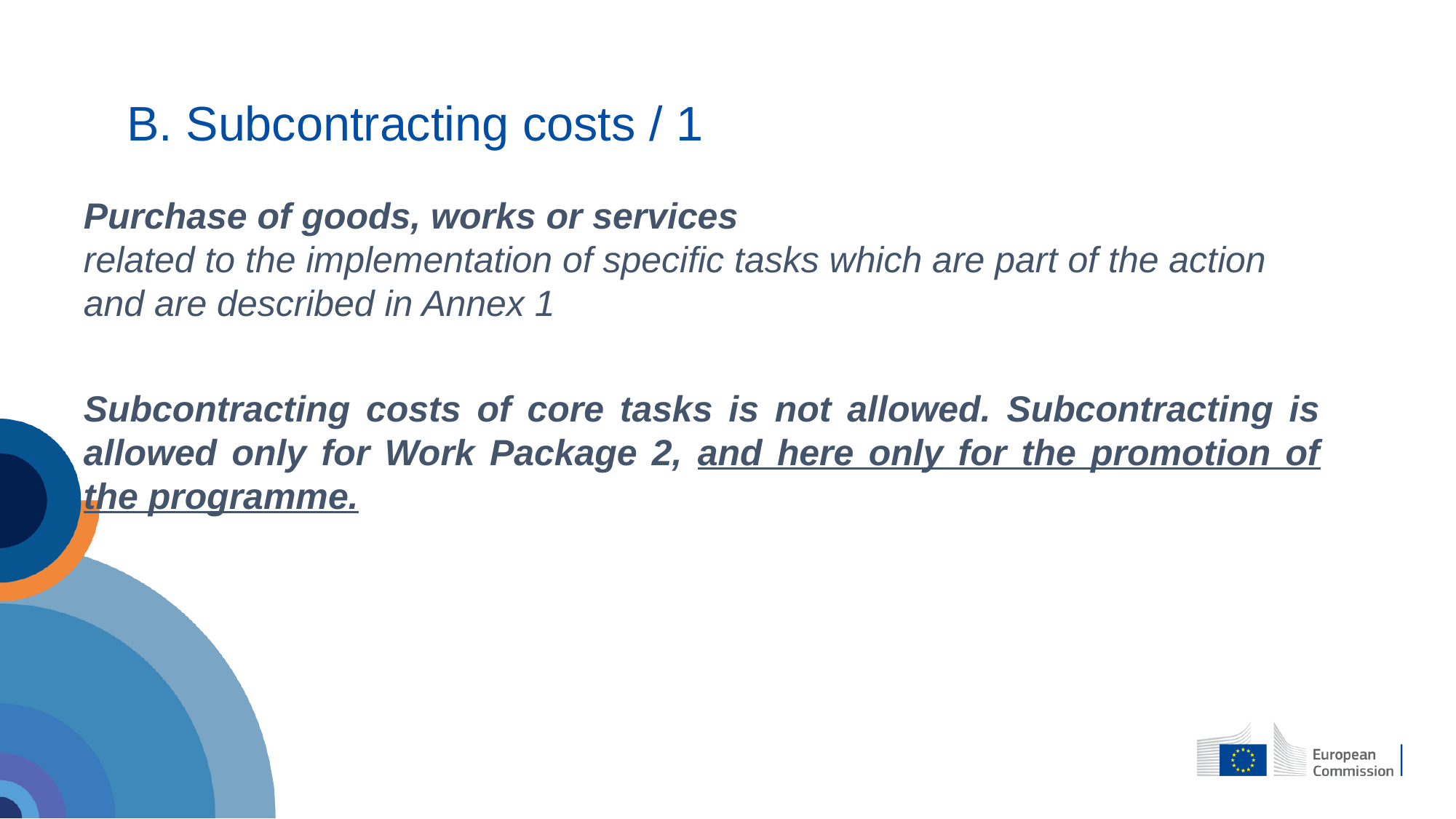

# B. Subcontracting costs / 1
Purchase of goods, works or services
related to the implementation of specific tasks which are part of the action and are described in Annex 1

Subcontracting costs of core tasks is not allowed. Subcontracting is allowed only for Work Package 2, and here only for the promotion of the programme.